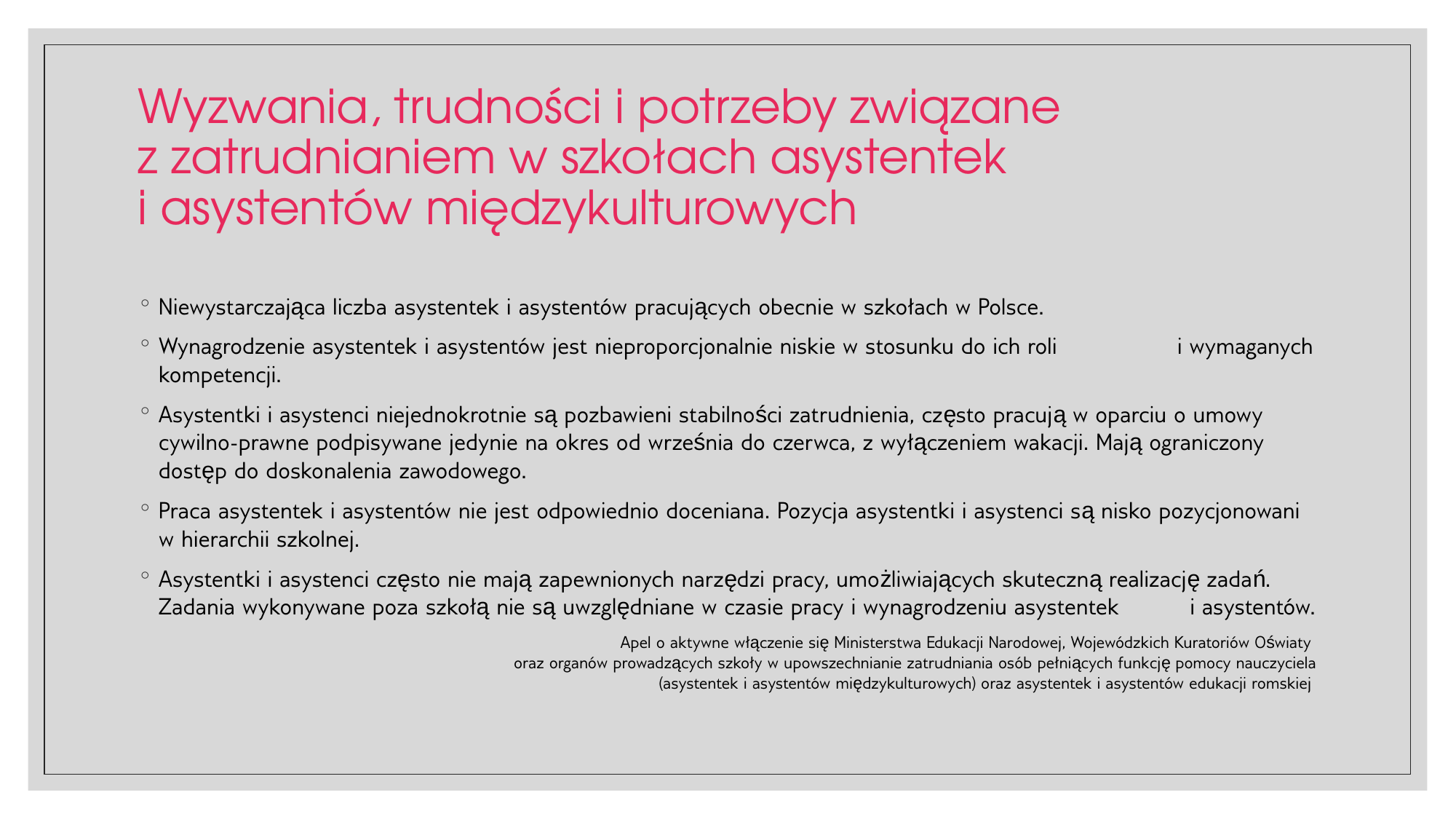

# Wyzwania, trudności i potrzeby związane z zatrudnianiem w szkołach asystentek i asystentów międzykulturowych
Niewystarczająca liczba asystentek i asystentów pracujących obecnie w szkołach w Polsce.
Wynagrodzenie asystentek i asystentów jest nieproporcjonalnie niskie w stosunku do ich roli                 i wymaganych kompetencji.
Asystentki i asystenci niejednokrotnie są pozbawieni stabilności zatrudnienia, często pracują w oparciu o umowy cywilno-prawne podpisywane jedynie na okres od września do czerwca, z wyłączeniem wakacji. Mają ograniczony dostęp do doskonalenia zawodowego.
Praca asystentek i asystentów nie jest odpowiednio doceniana. Pozycja asystentki i asystenci są nisko pozycjonowani w hierarchii szkolnej.
Asystentki i asystenci często nie mają zapewnionych narzędzi pracy, umożliwiających skuteczną realizację zadań. Zadania wykonywane poza szkołą nie są uwzględniane w czasie pracy i wynagrodzeniu asystentek          i asystentów.
Apel o aktywne włączenie się Ministerstwa Edukacji Narodowej, Wojewódzkich Kuratoriów Oświaty
oraz organów prowadzących szkoły w upowszechnianie zatrudniania osób pełniących funkcję pomocy nauczyciela
 (asystentek i asystentów międzykulturowych) oraz asystentek i asystentów edukacji romskiej